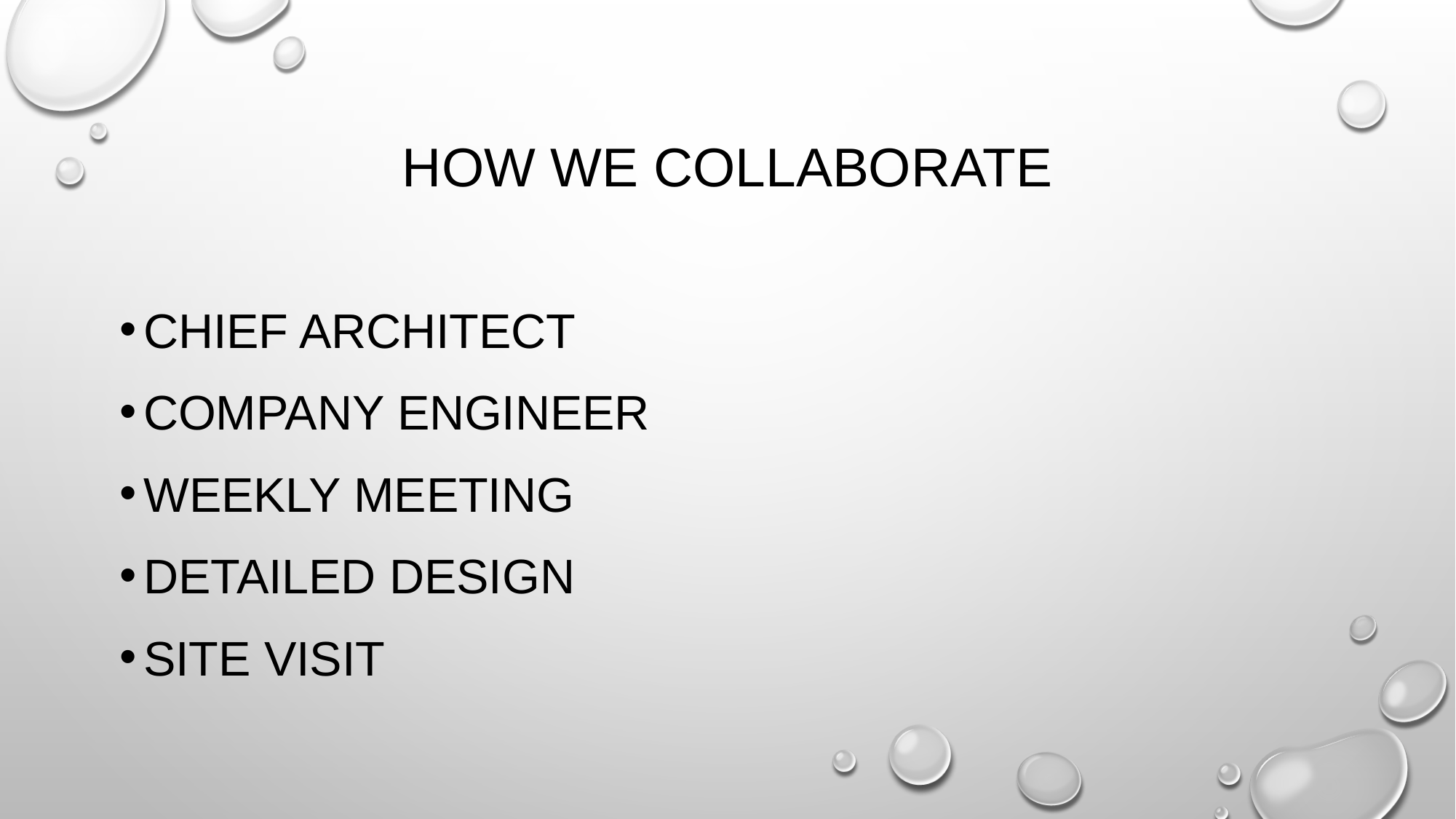

# How we collaborate
Chief Architect
Company engineer
Weekly meeting
Detailed design
Site visit